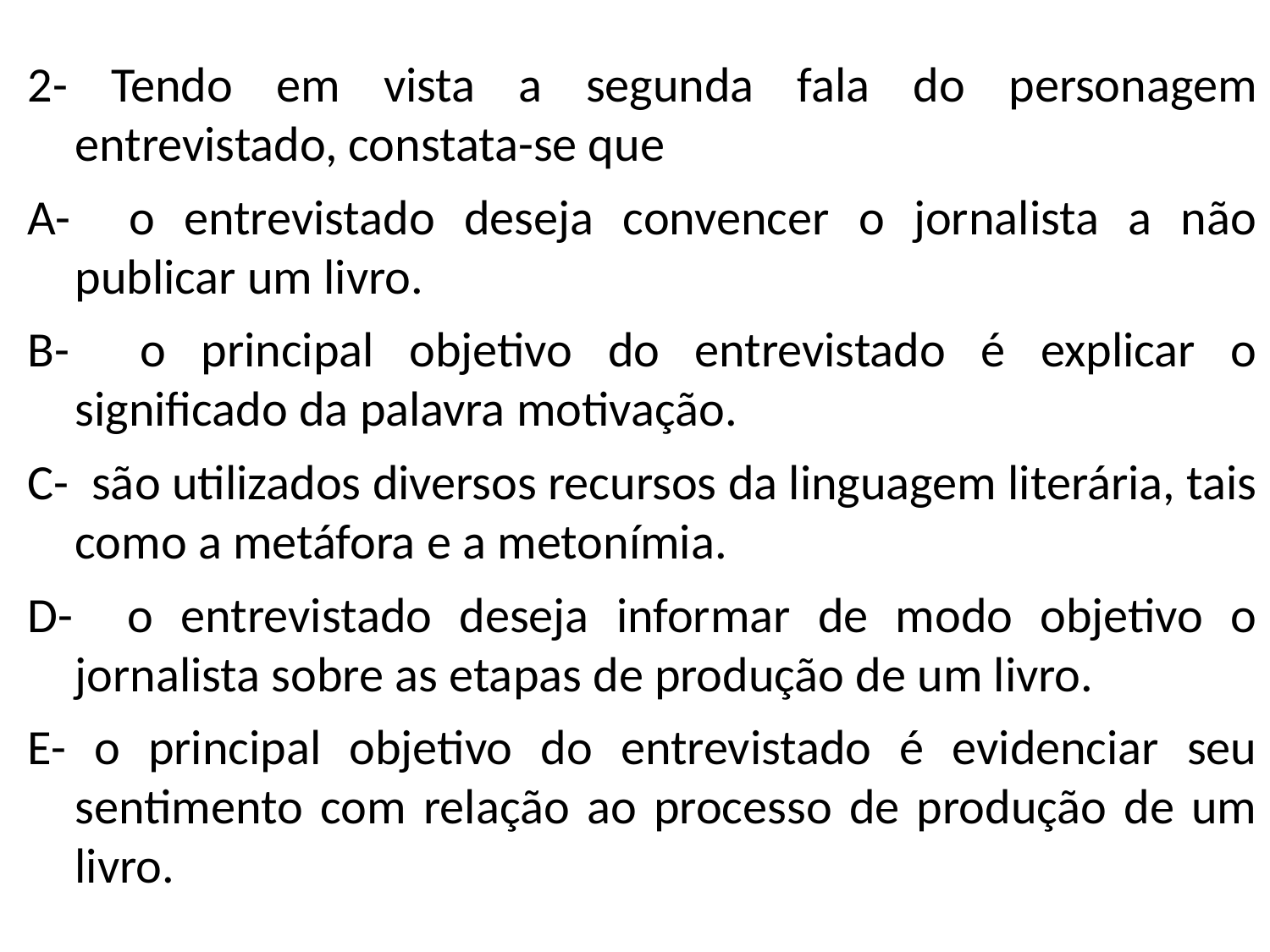

2- Tendo em vista a segunda fala do personagem entrevistado, constata-se que
A-  o entrevistado deseja convencer o jornalista a não publicar um livro.
B-  o principal objetivo do entrevistado é explicar o significado da palavra motivação.
C-  são utilizados diversos recursos da linguagem literária, tais como a metáfora e a metonímia.
D-  o entrevistado deseja informar de modo objetivo o jornalista sobre as etapas de produção de um livro.
E- o principal objetivo do entrevistado é evidenciar seu sentimento com relação ao processo de produção de um livro.